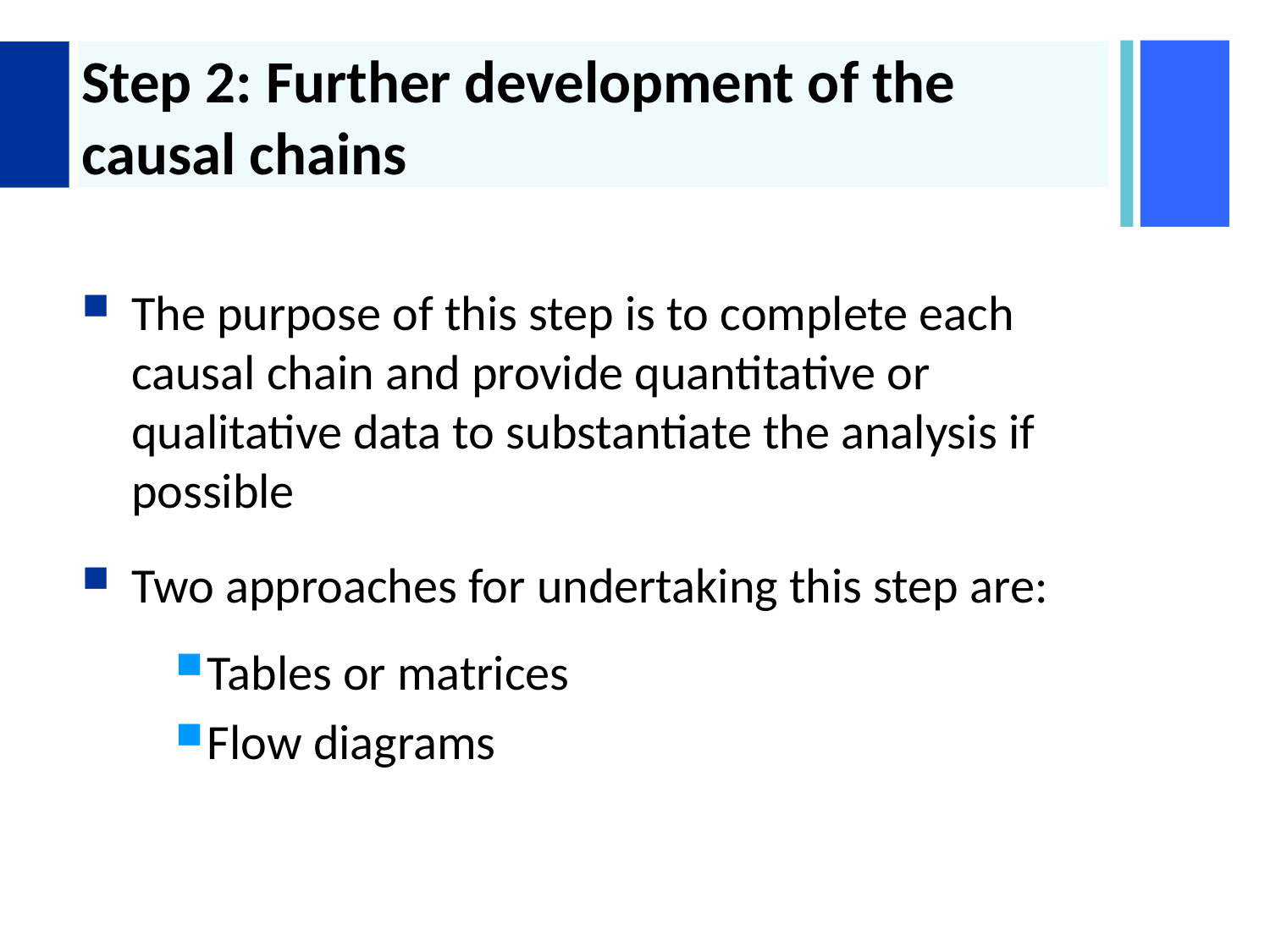

# Step 2: Further development of the causal chains
The purpose of this step is to complete each causal chain and provide quantitative or qualitative data to substantiate the analysis if possible
Two approaches for undertaking this step are:
Tables or matrices
Flow diagrams